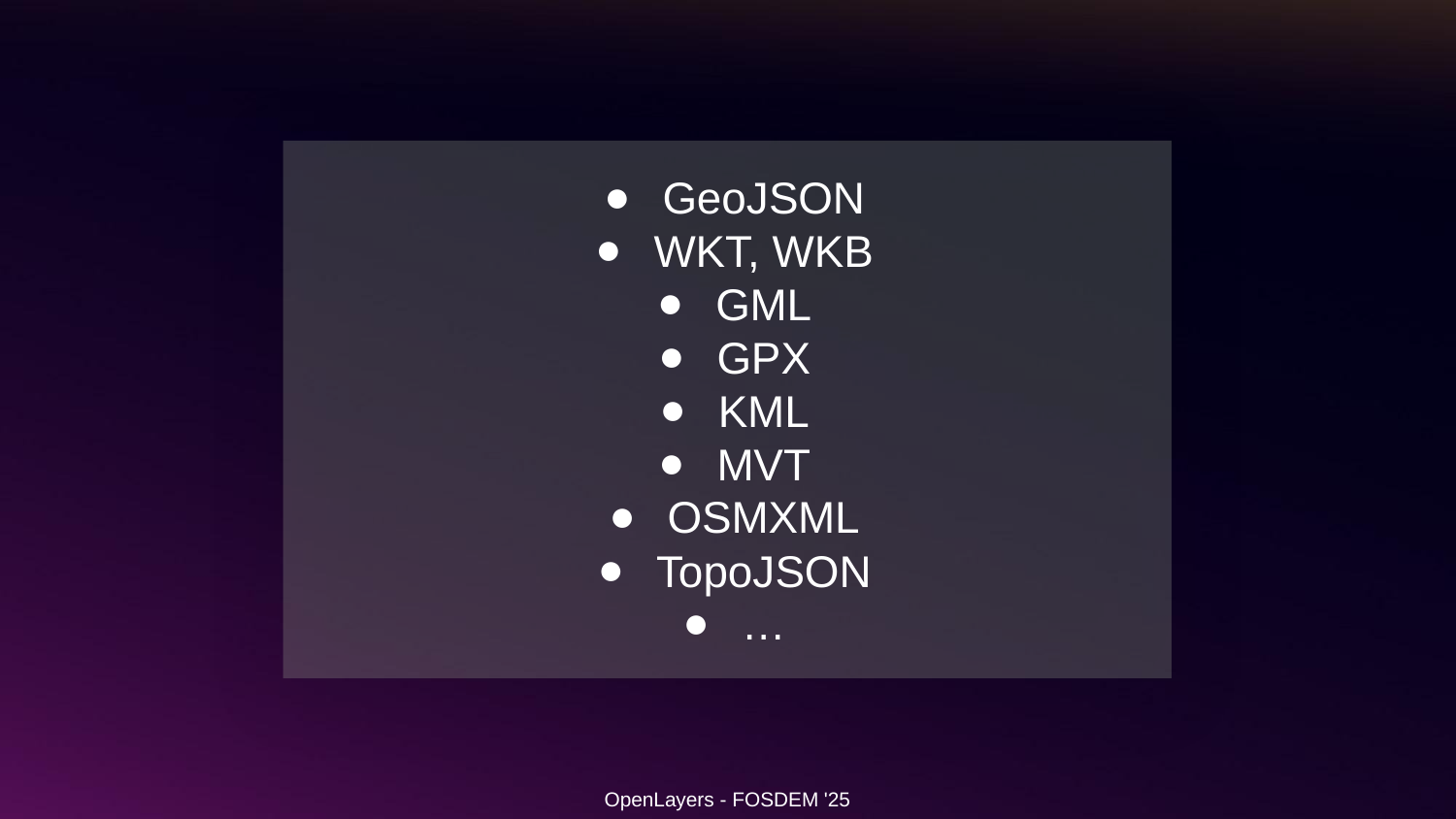

# GeoJSON
WKT, WKB
GML
GPX
KML
MVT
OSMXML
TopoJSON
…
OpenLayers - FOSDEM '25